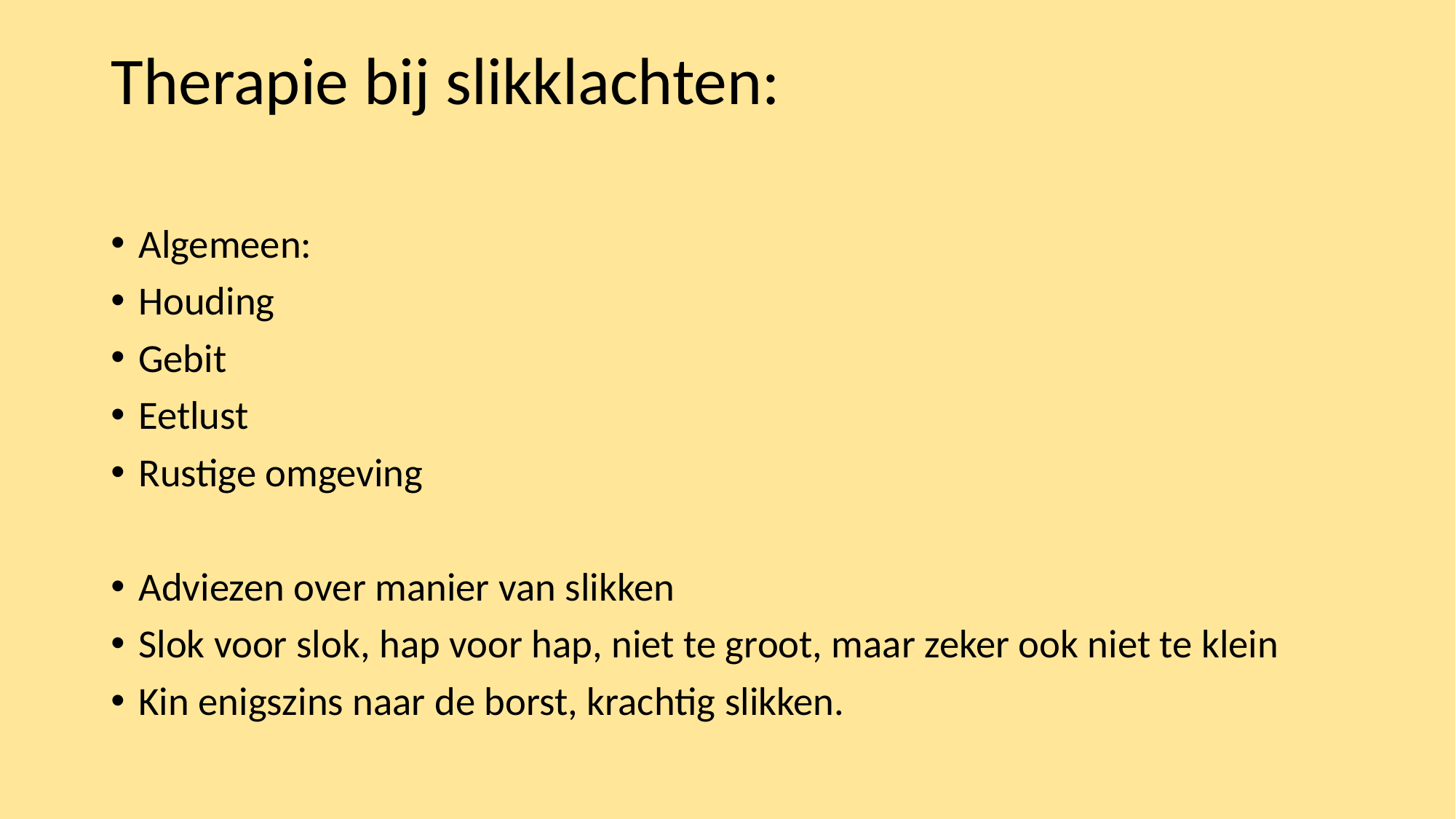

# Therapie bij slikklachten:
Algemeen:
Houding
Gebit
Eetlust
Rustige omgeving

Adviezen over manier van slikken
Slok voor slok, hap voor hap, niet te groot, maar zeker ook niet te klein
Kin enigszins naar de borst, krachtig slikken.